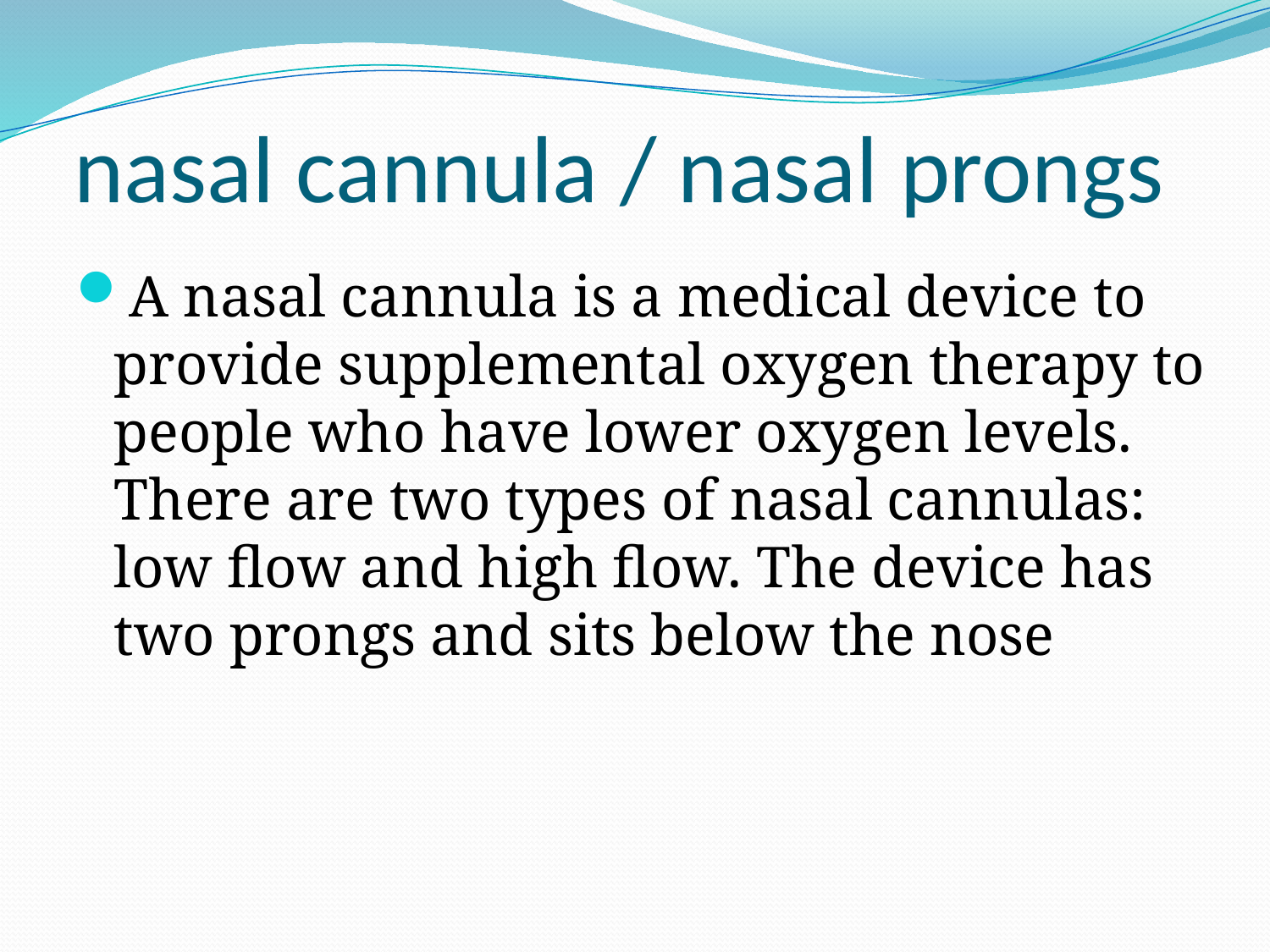

# nasal cannula / nasal prongs
A nasal cannula is a medical device to provide supplemental oxygen therapy to people who have lower oxygen levels. There are two types of nasal cannulas: low flow and high flow. The device has two prongs and sits below the nose